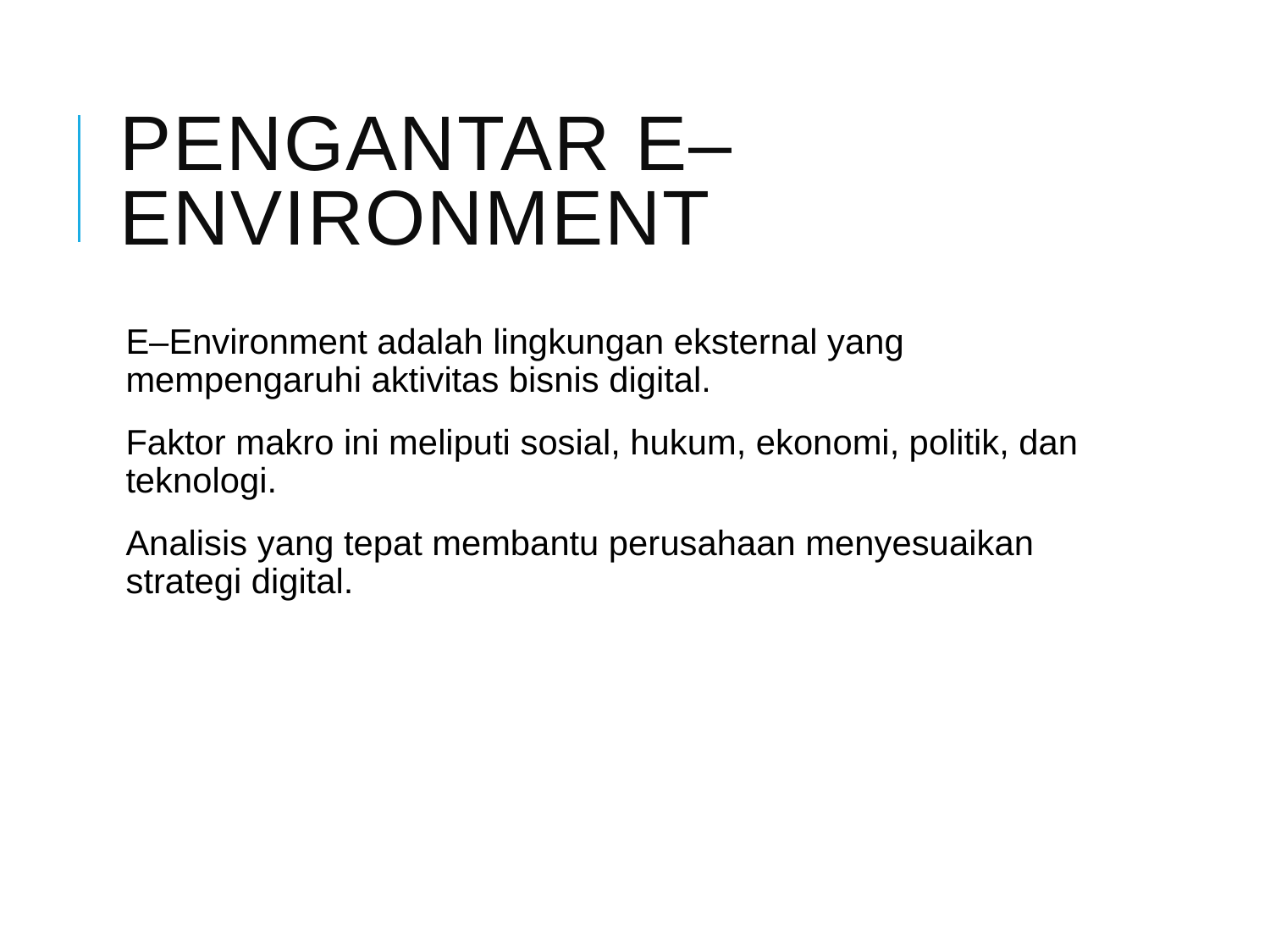

# Pengantar E–Environment
E–Environment adalah lingkungan eksternal yang mempengaruhi aktivitas bisnis digital.
Faktor makro ini meliputi sosial, hukum, ekonomi, politik, dan teknologi.
Analisis yang tepat membantu perusahaan menyesuaikan strategi digital.